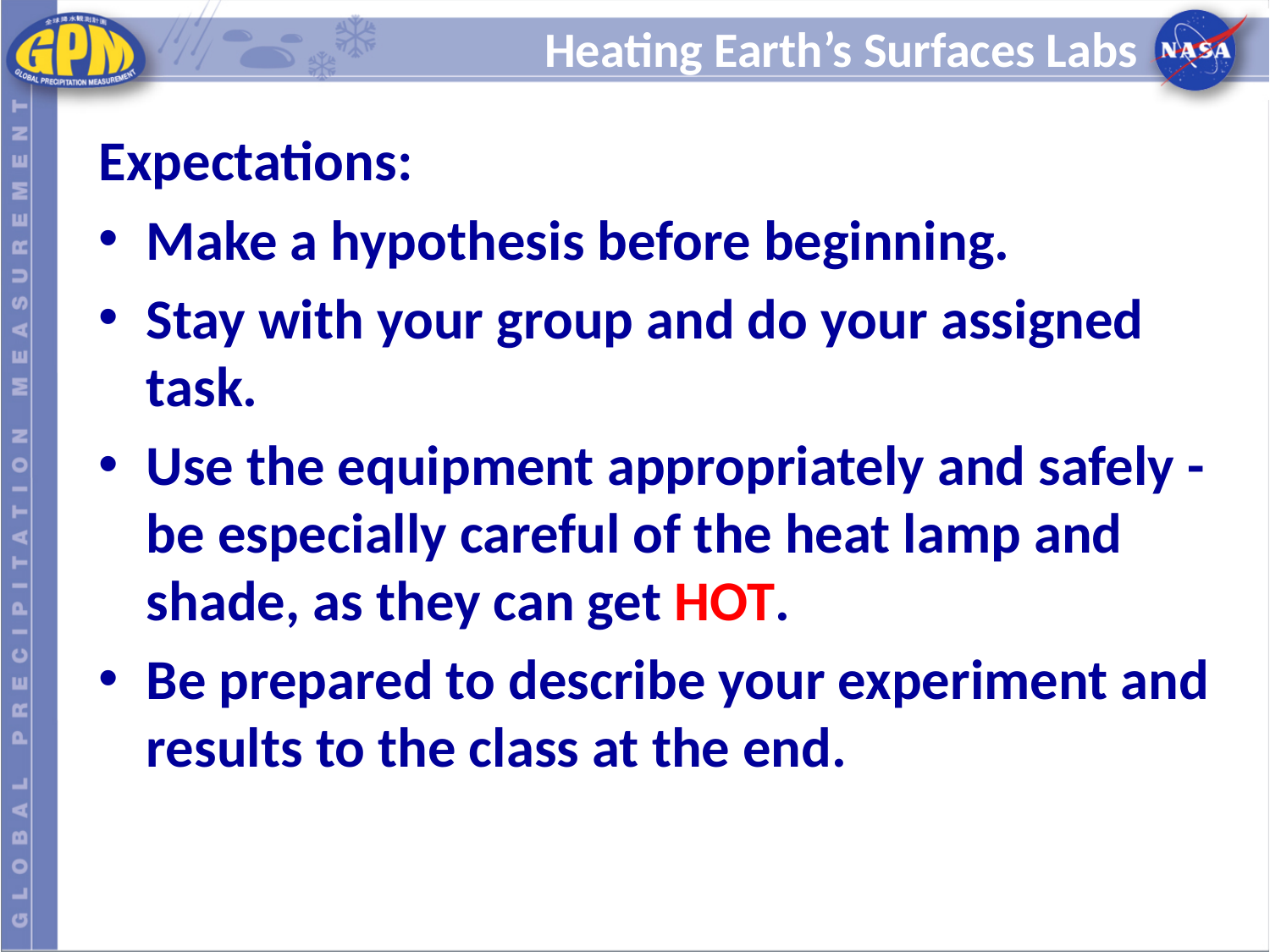

# Heating Earth’s Surfaces Labs
Expectations:
Make a hypothesis before beginning.
Stay with your group and do your assigned task.
Use the equipment appropriately and safely - be especially careful of the heat lamp and shade, as they can get HOT.
Be prepared to describe your experiment and results to the class at the end.